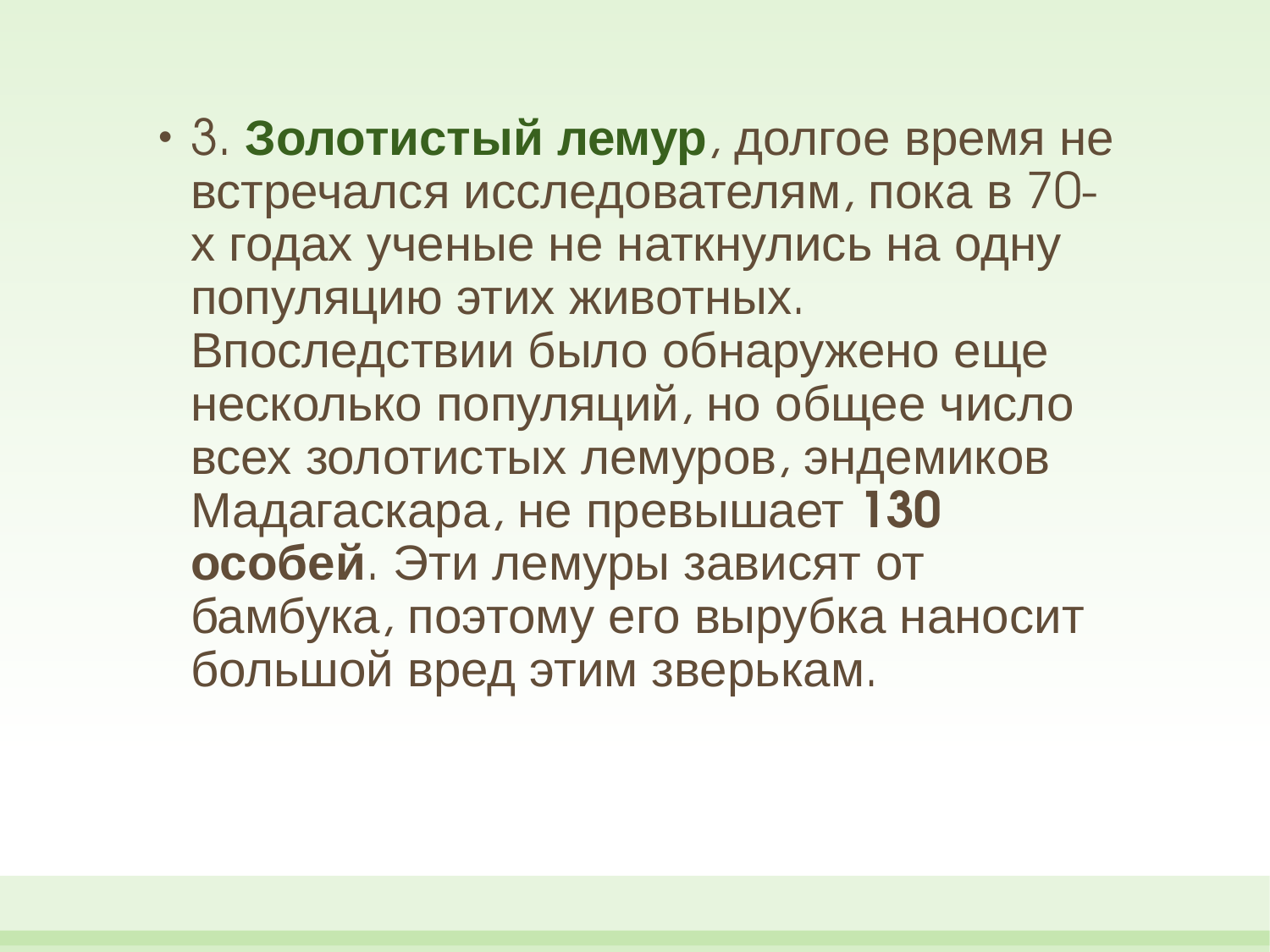

3. Золотистый лемур, долгое время не встречался исследователям, пока в 70-х годах ученые не наткнулись на одну популяцию этих животных. Впоследствии было обнаружено еще несколько популяций, но общее число всех золотистых лемуров, эндемиков Мадагаскара, не превышает 130 особей. Эти лемуры зависят от бамбука, поэтому его вырубка наносит большой вред этим зверькам.